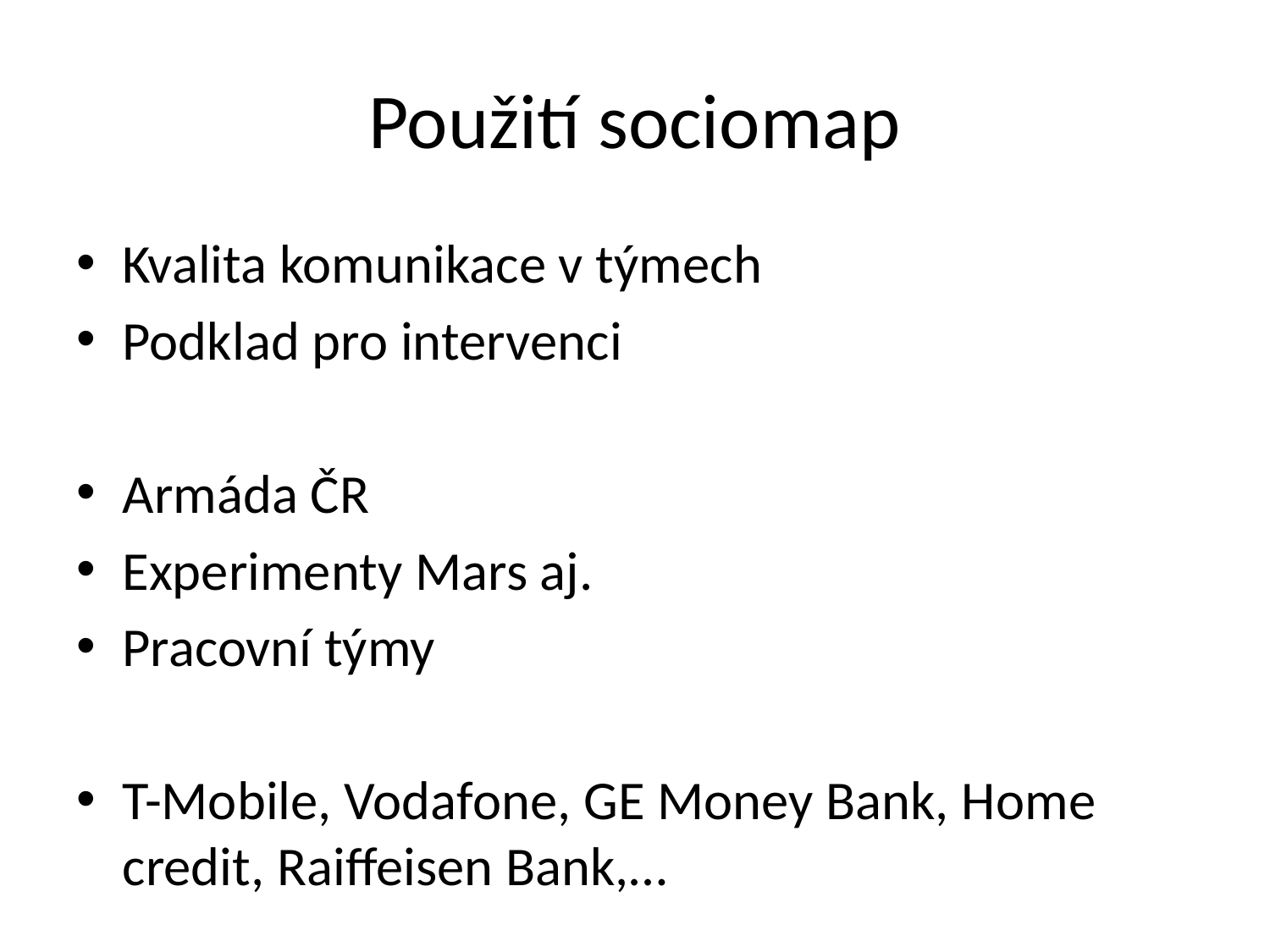

# Použití sociomap
Kvalita komunikace v týmech
Podklad pro intervenci

Armáda ČR
Experimenty Mars aj.
Pracovní týmy

T-Mobile, Vodafone, GE Money Bank, Home credit, Raiffeisen Bank,…